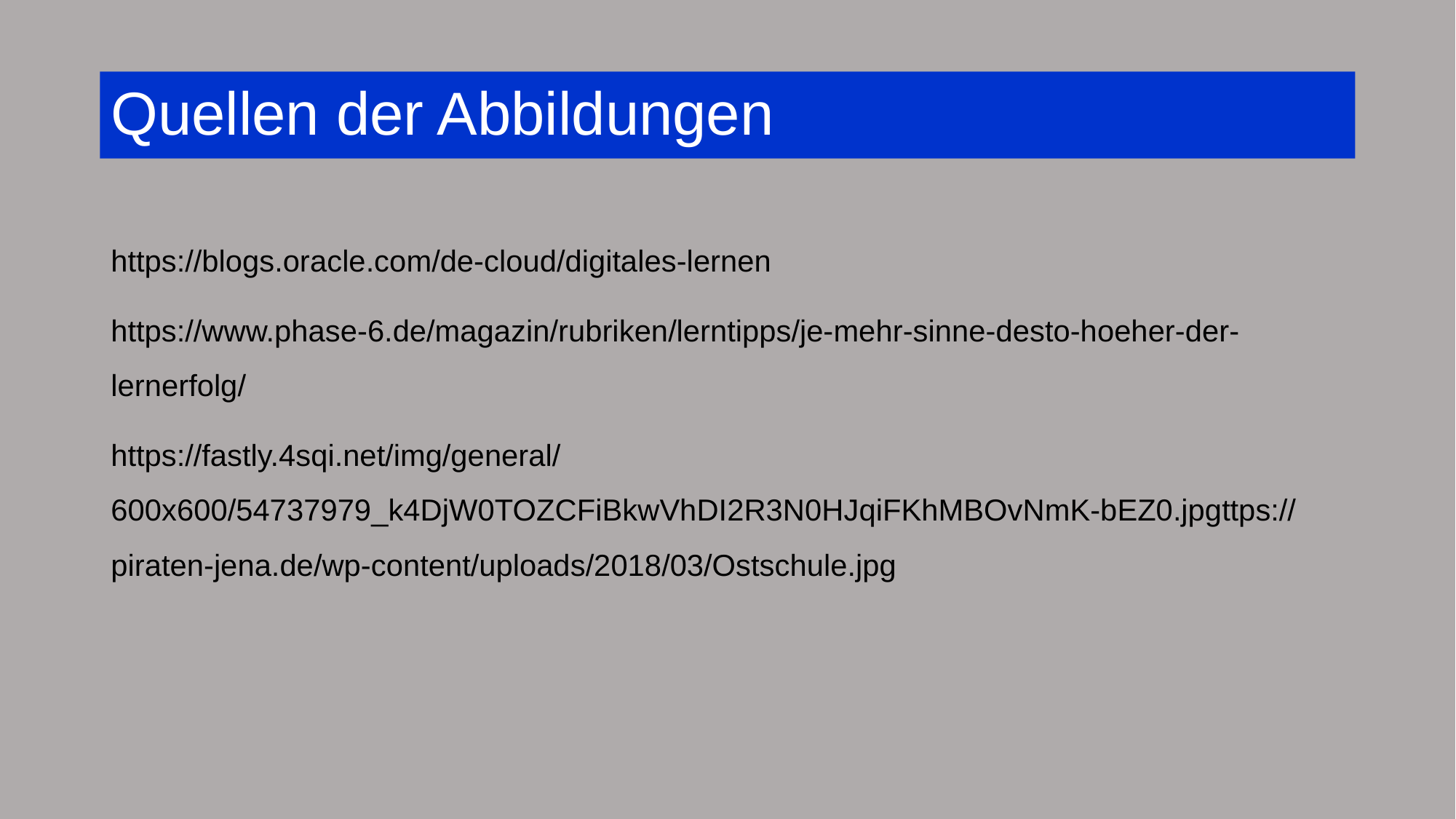

# Quellen der Abbildungen
https://blogs.oracle.com/de-cloud/digitales-lernen
https://www.phase-6.de/magazin/rubriken/lerntipps/je-mehr-sinne-desto-hoeher-der-lernerfolg/
https://fastly.4sqi.net/img/general/600x600/54737979_k4DjW0TOZCFiBkwVhDI2R3N0HJqiFKhMBOvNmK-bEZ0.jpgttps://piraten-jena.de/wp-content/uploads/2018/03/Ostschule.jpg